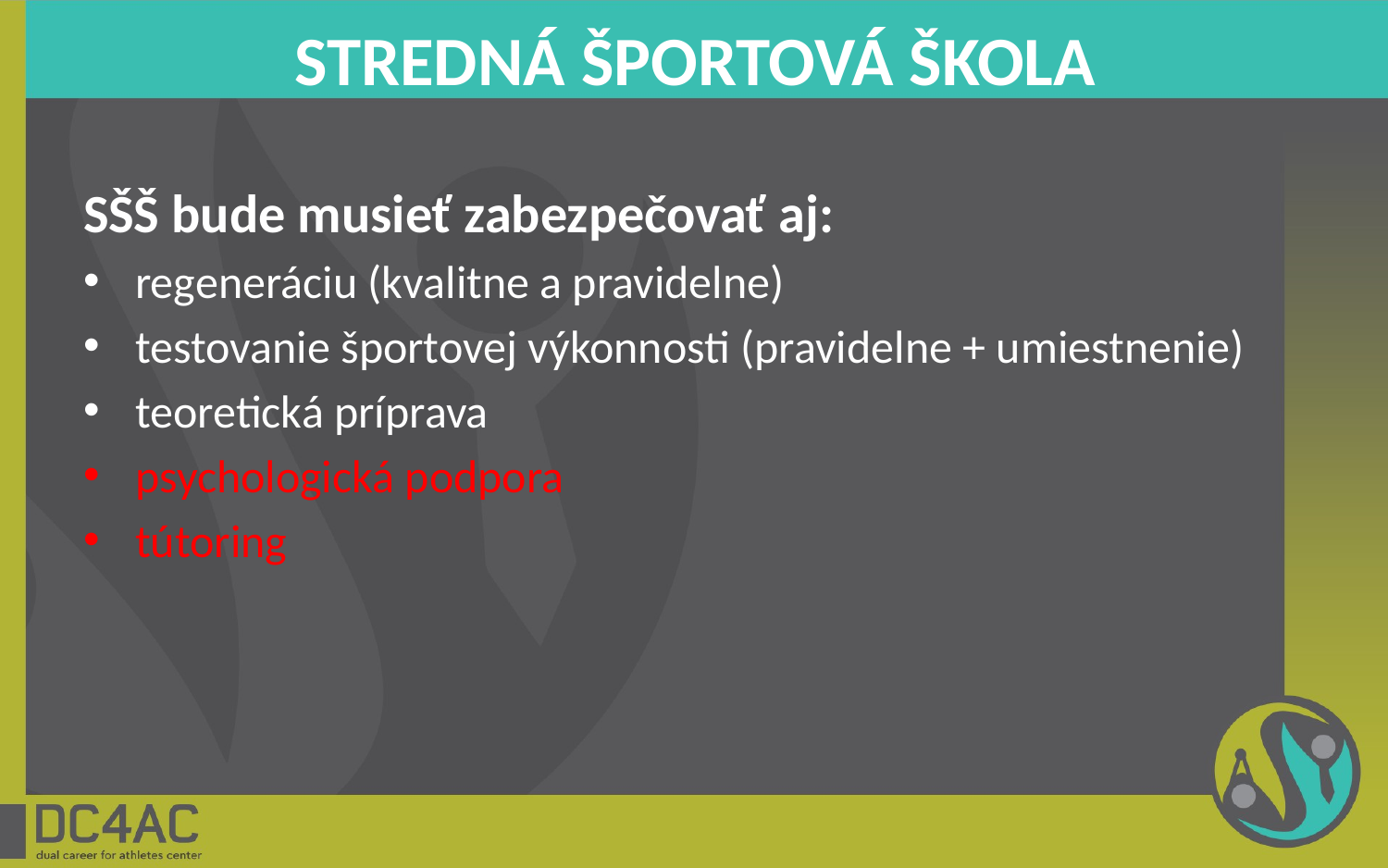

# STREDNÁ ŠPORTOVÁ ŠKOLA
SŠŠ bude musieť zabezpečovať aj:
regeneráciu (kvalitne a pravidelne)
testovanie športovej výkonnosti (pravidelne + umiestnenie)
teoretická príprava
psychologická podpora
tútoring